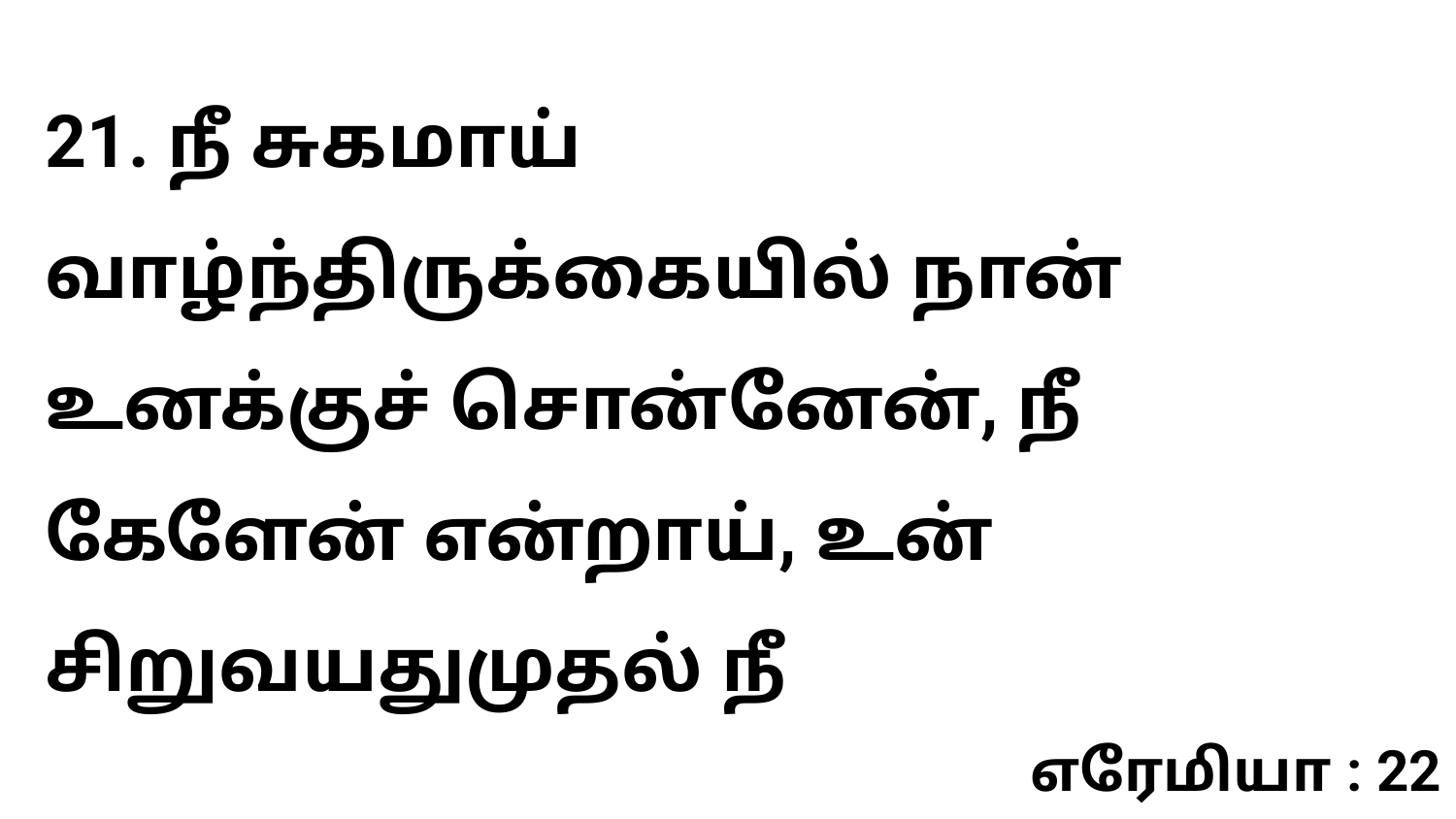

21. நீ சுகமாய் வாழ்ந்திருக்கையில் நான் உனக்குச் சொன்னேன், நீ கேளேன் என்றாய், உன் சிறுவயதுமுதல் நீ
எரேமியா : 22